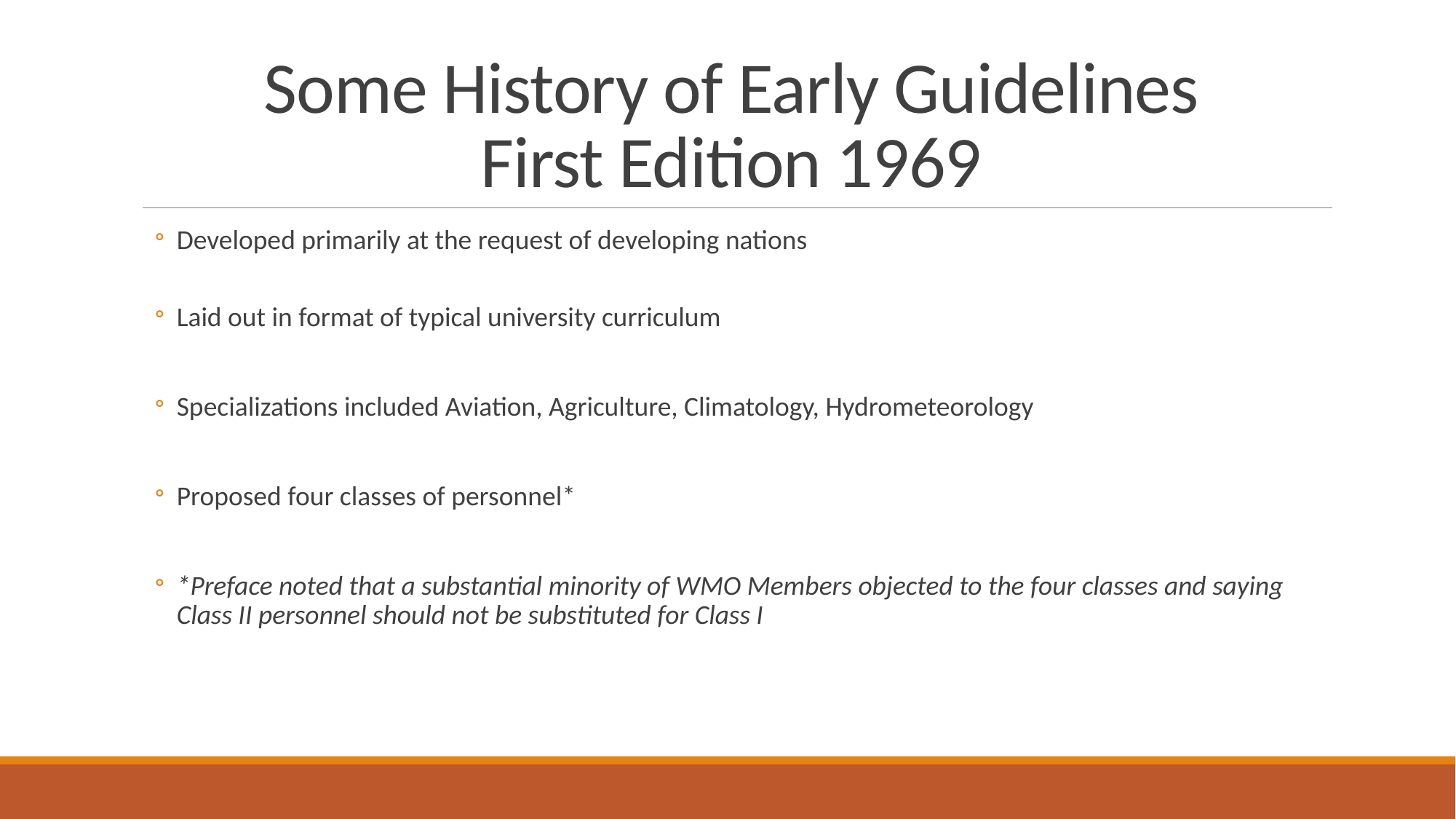

# Some History of Early Guidelines First Edition 1969
Developed primarily at the request of developing nations

Laid out in format of typical university curriculum

Specializations included Aviation, Agriculture, Climatology, Hydrometeorology

Proposed four classes of personnel*

*Preface noted that a substantial minority of WMO Members objected to the four classes and saying Class II personnel should not be substituted for Class I